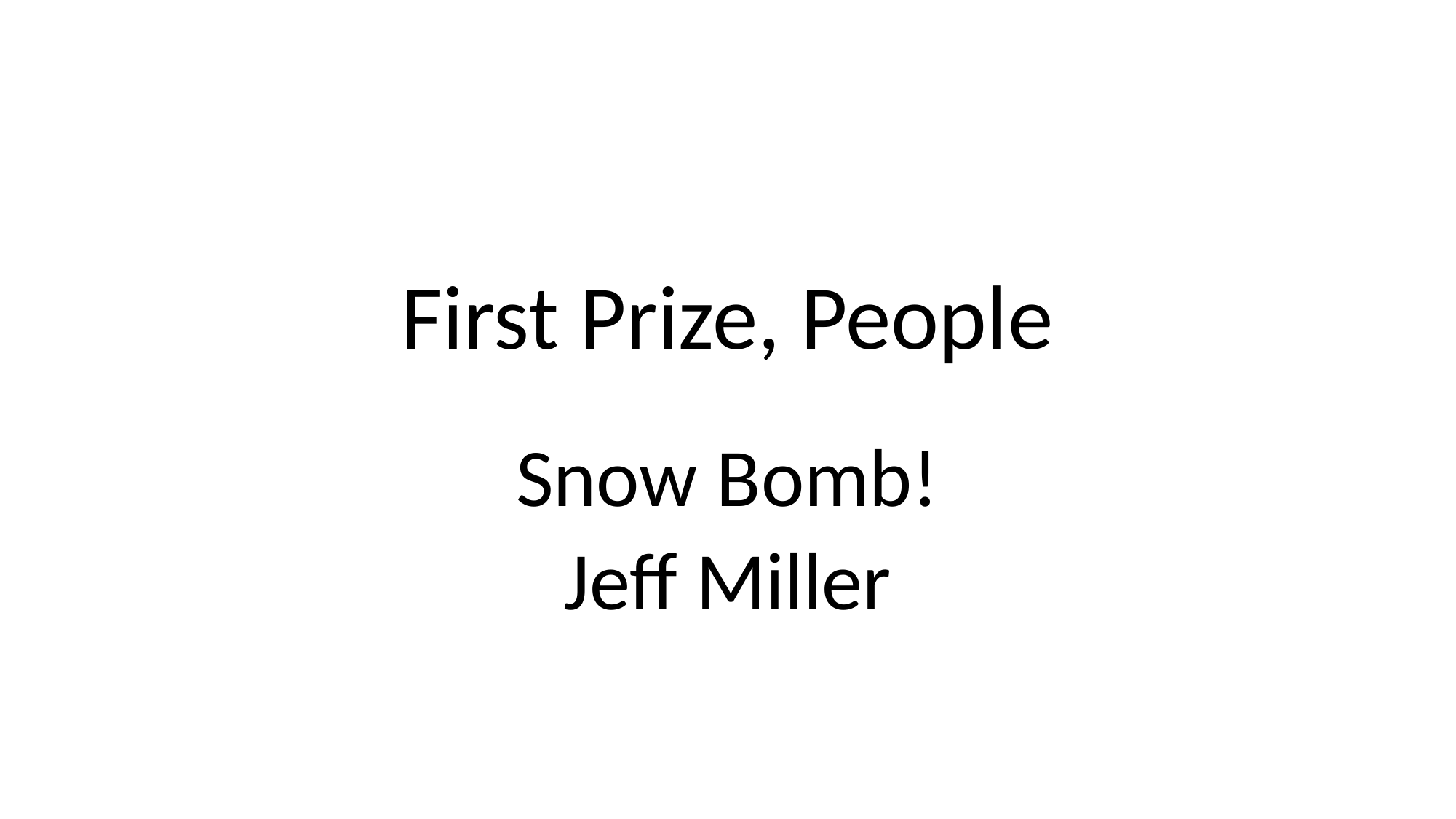

# First Prize, People
Snow Bomb!
Jeff Miller